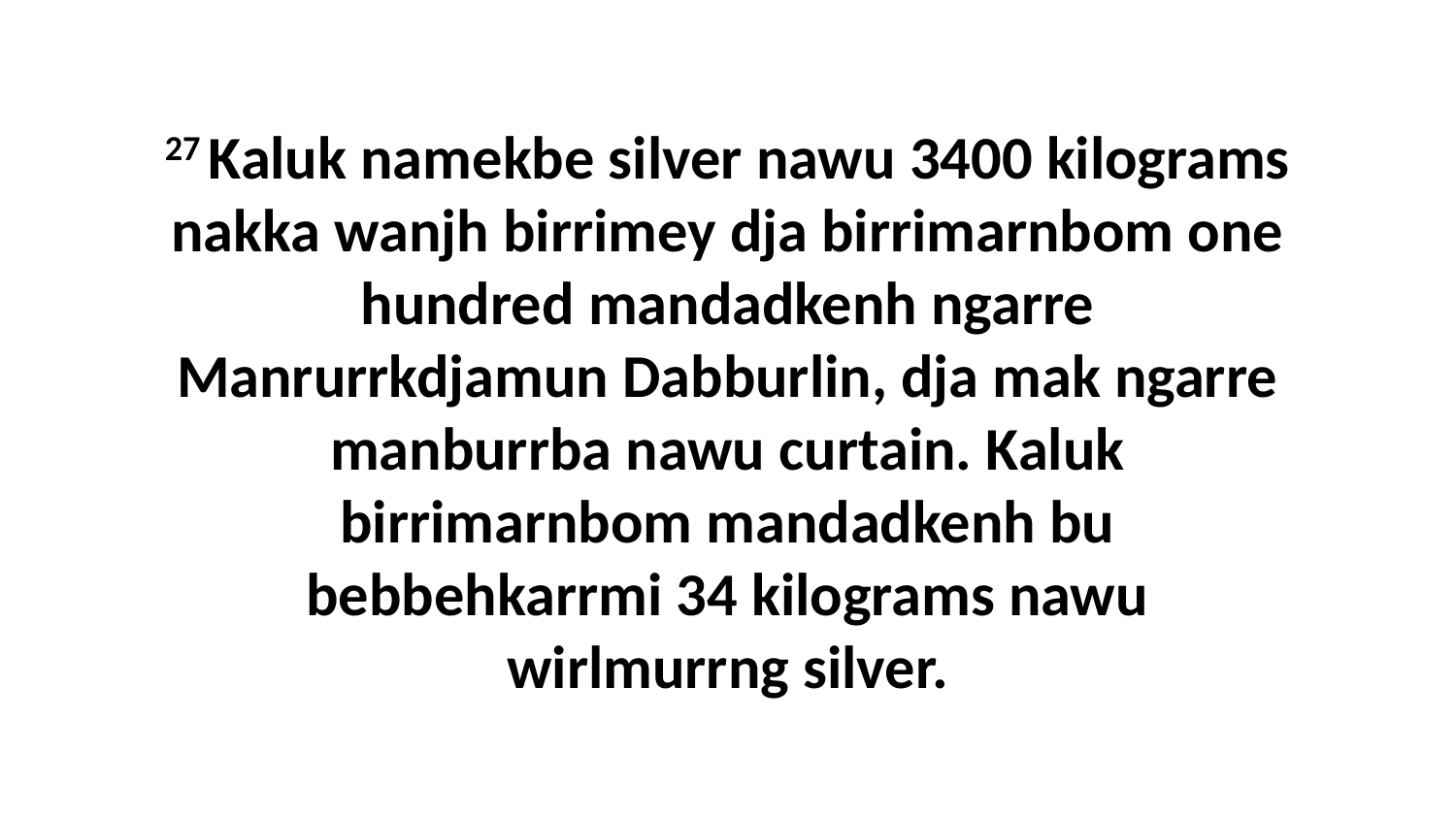

27 Kaluk namekbe silver nawu 3400 kilograms nakka wanjh birrimey dja birrimarnbom one hundred mandadkenh ngarre Manrurrkdjamun Dabburlin, dja mak ngarre manburrba nawu curtain. Kaluk birrimarnbom mandadkenh bu bebbehkarrmi 34 kilograms nawu wirlmurrng silver.